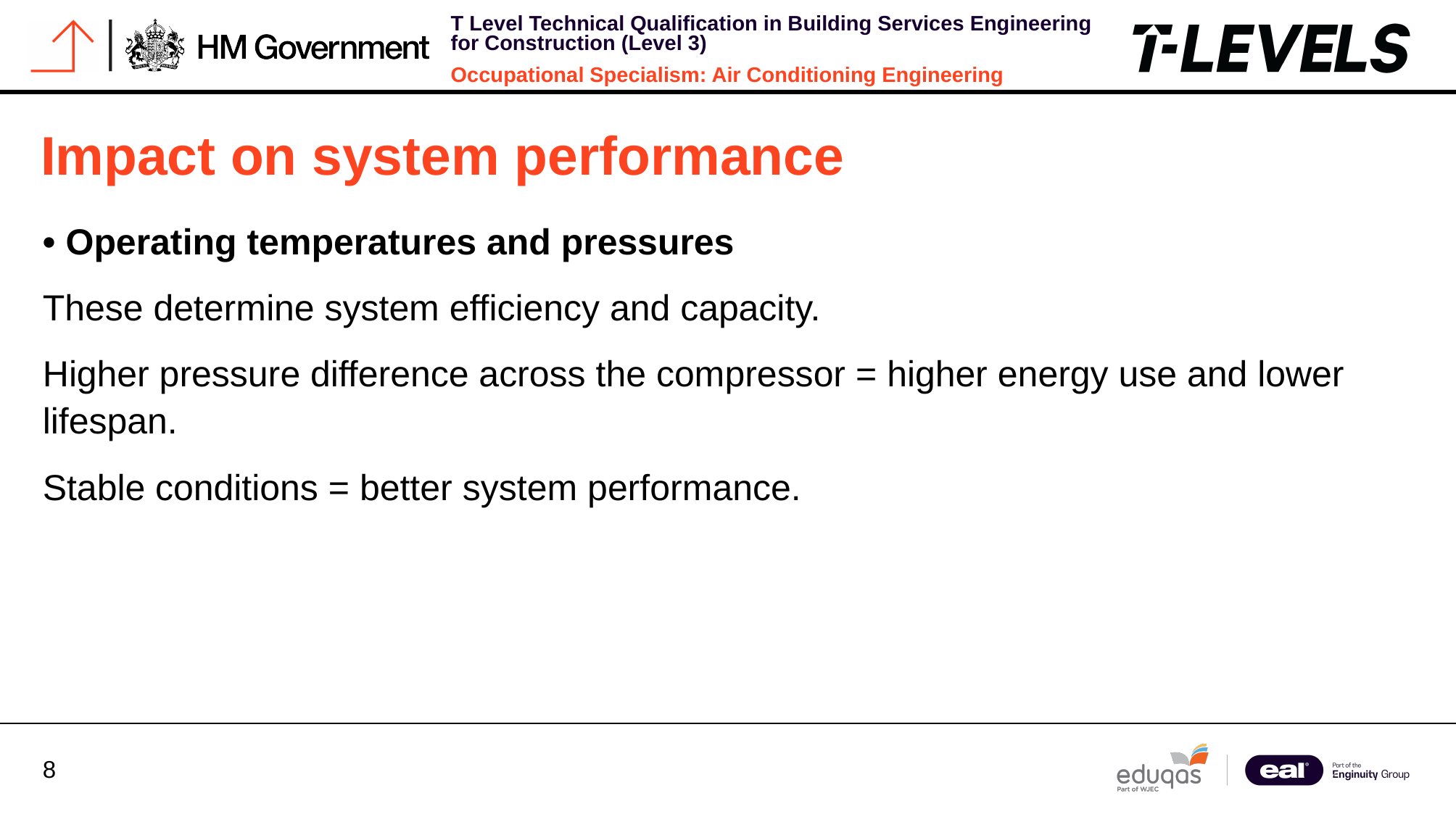

Impact on system performance
• Operating temperatures and pressures
These determine system efficiency and capacity.
Higher pressure difference across the compressor = higher energy use and lower lifespan.
Stable conditions = better system performance.